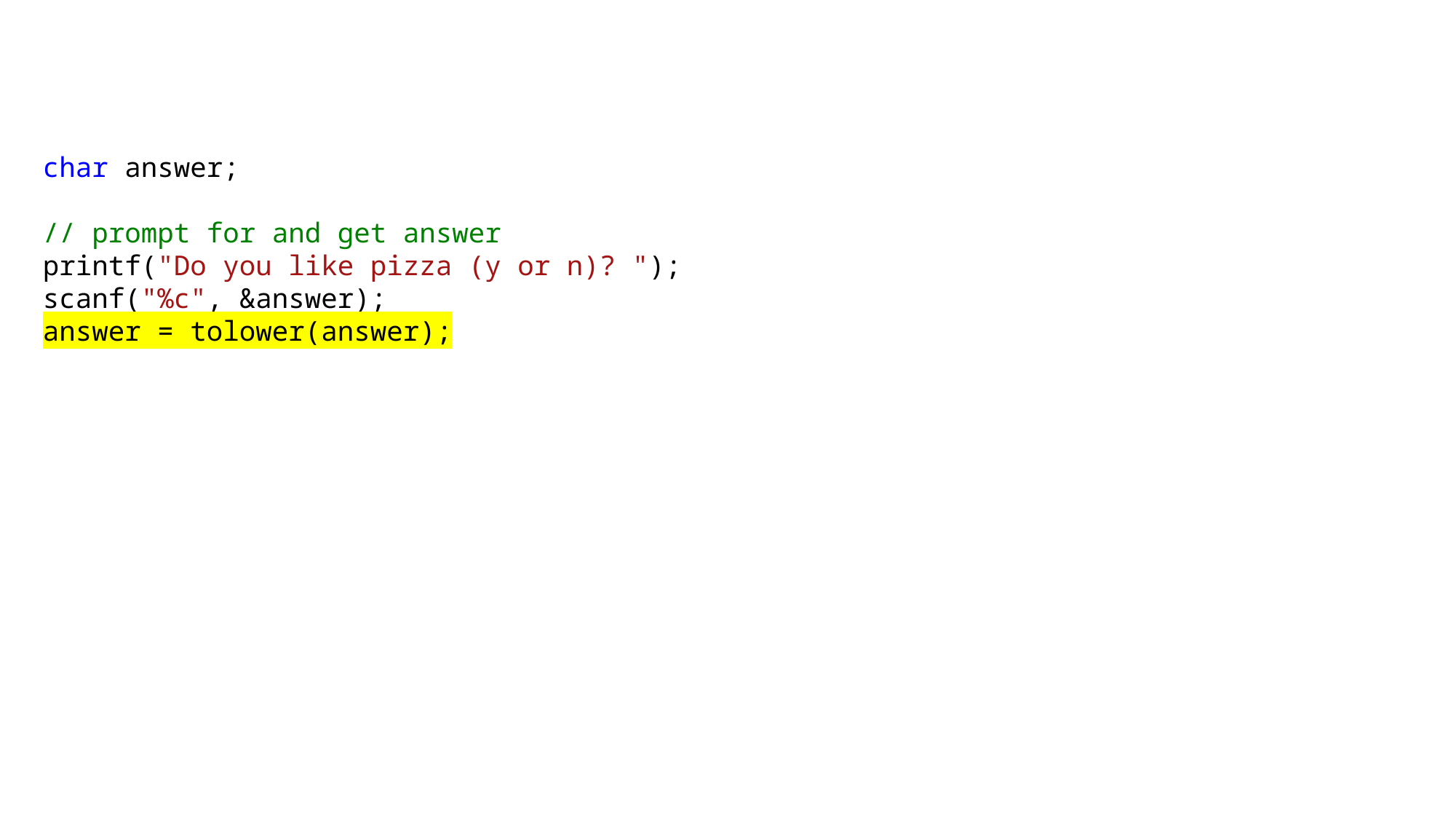

char answer;

// prompt for and get answer
printf("Do you like pizza (y or n)? ");
scanf("%c", &answer);
answer = tolower(answer);